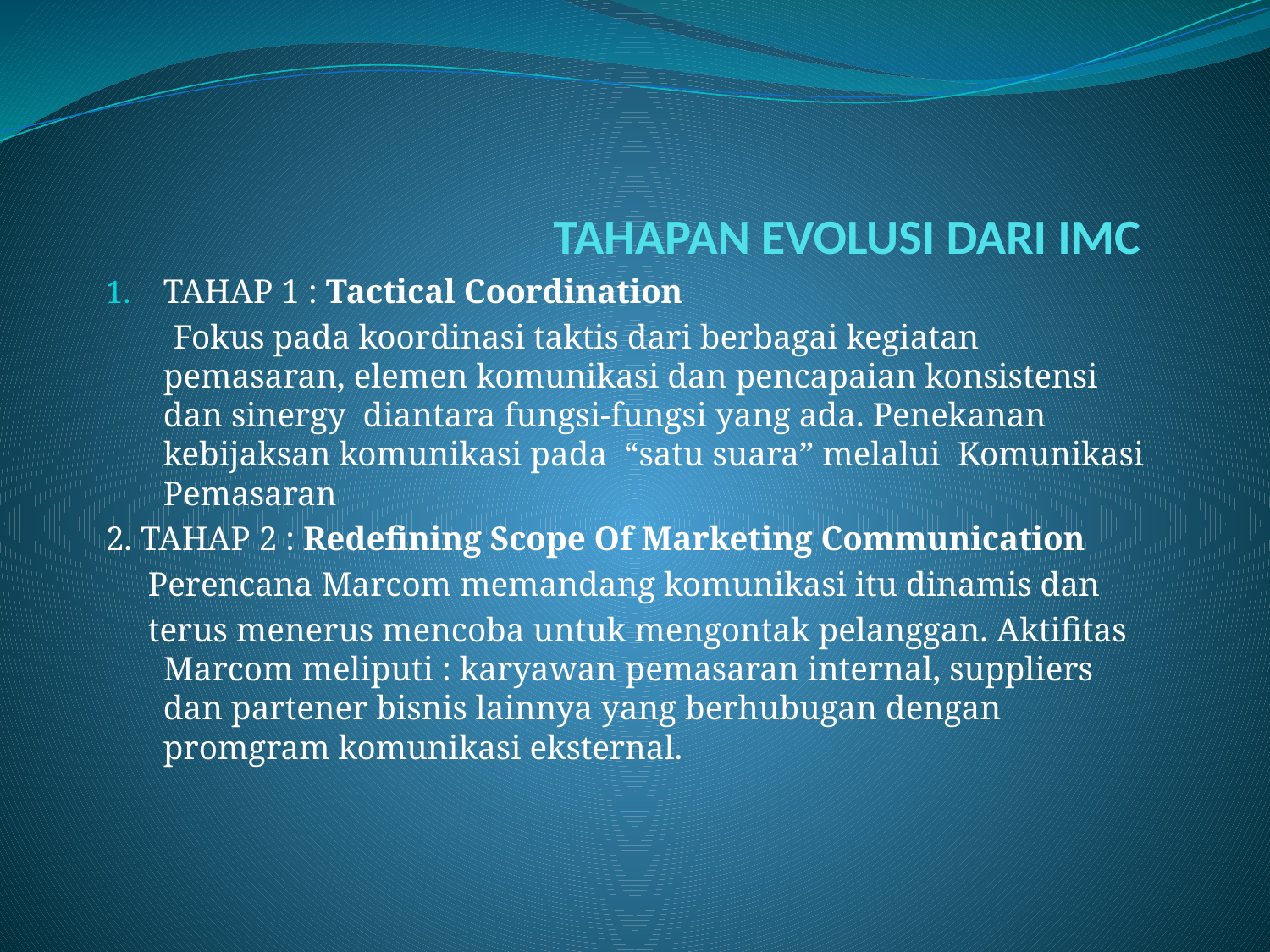

# TAHAPAN EVOLUSI DARI IMC
TAHAP 1 : Tactical Coordination
        Fokus pada koordinasi taktis dari berbagai kegiatan pemasaran, elemen komunikasi dan pencapaian konsistensi dan sinergy  diantara fungsi-fungsi yang ada. Penekanan kebijaksan komunikasi pada  “satu suara” melalui  Komunikasi Pemasaran
2. TAHAP 2 : Redefining Scope Of Marketing Communication
     Perencana Marcom memandang komunikasi itu dinamis dan
     terus menerus mencoba untuk mengontak pelanggan. Aktifitas Marcom meliputi : karyawan pemasaran internal, suppliers dan partener bisnis lainnya yang berhubugan dengan promgram komunikasi eksternal.